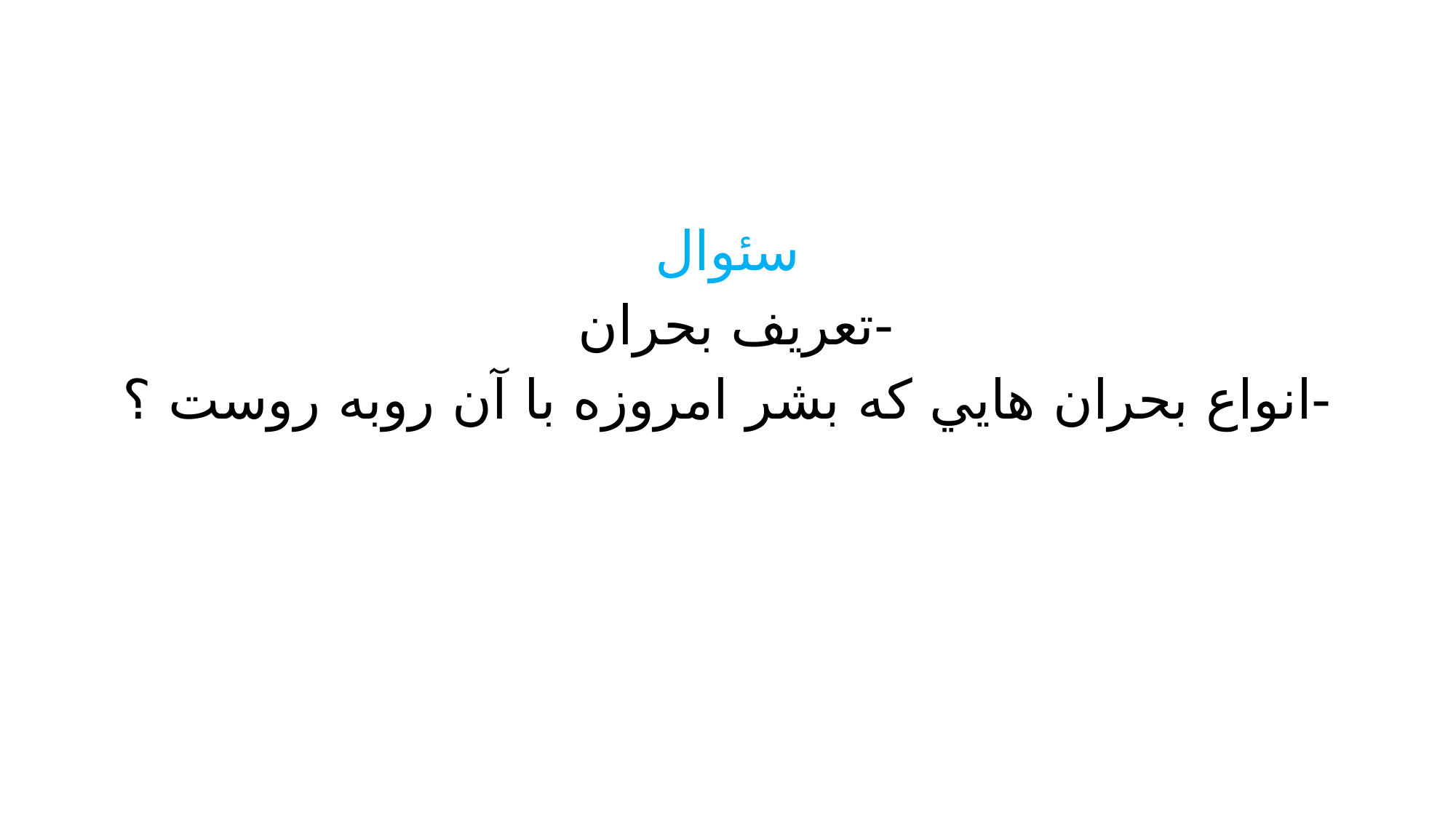

سئوال
-تعریف بحران
-انواع بحران هايي كه بشر امروزه با آن روبه روست ؟